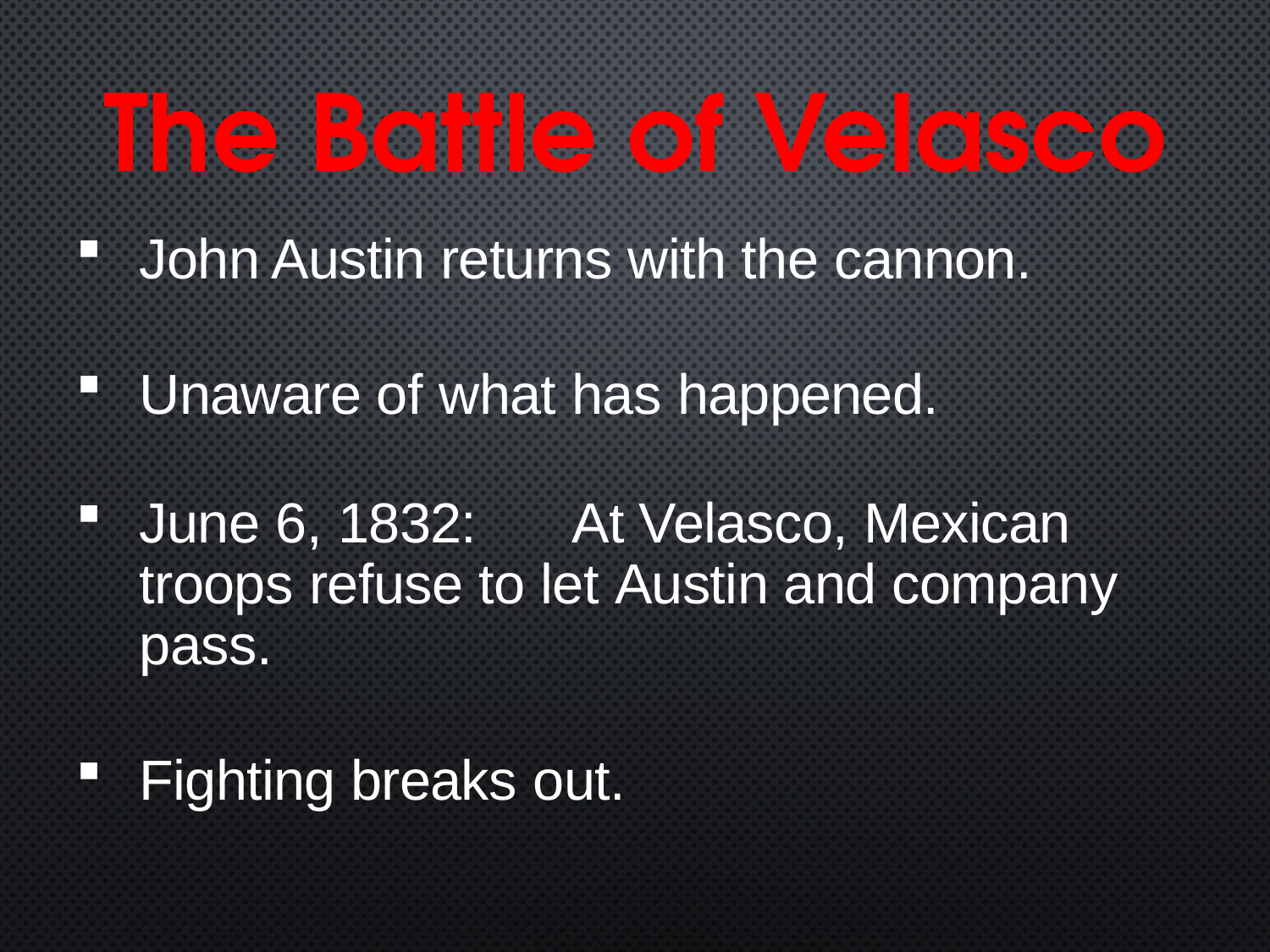

The Battle of Velasco
John Austin returns with the cannon.

Unaware of what has happened.

June 6, 1832:	At Velasco, Mexican troops refuse to let Austin and company pass.

Fighting breaks out.